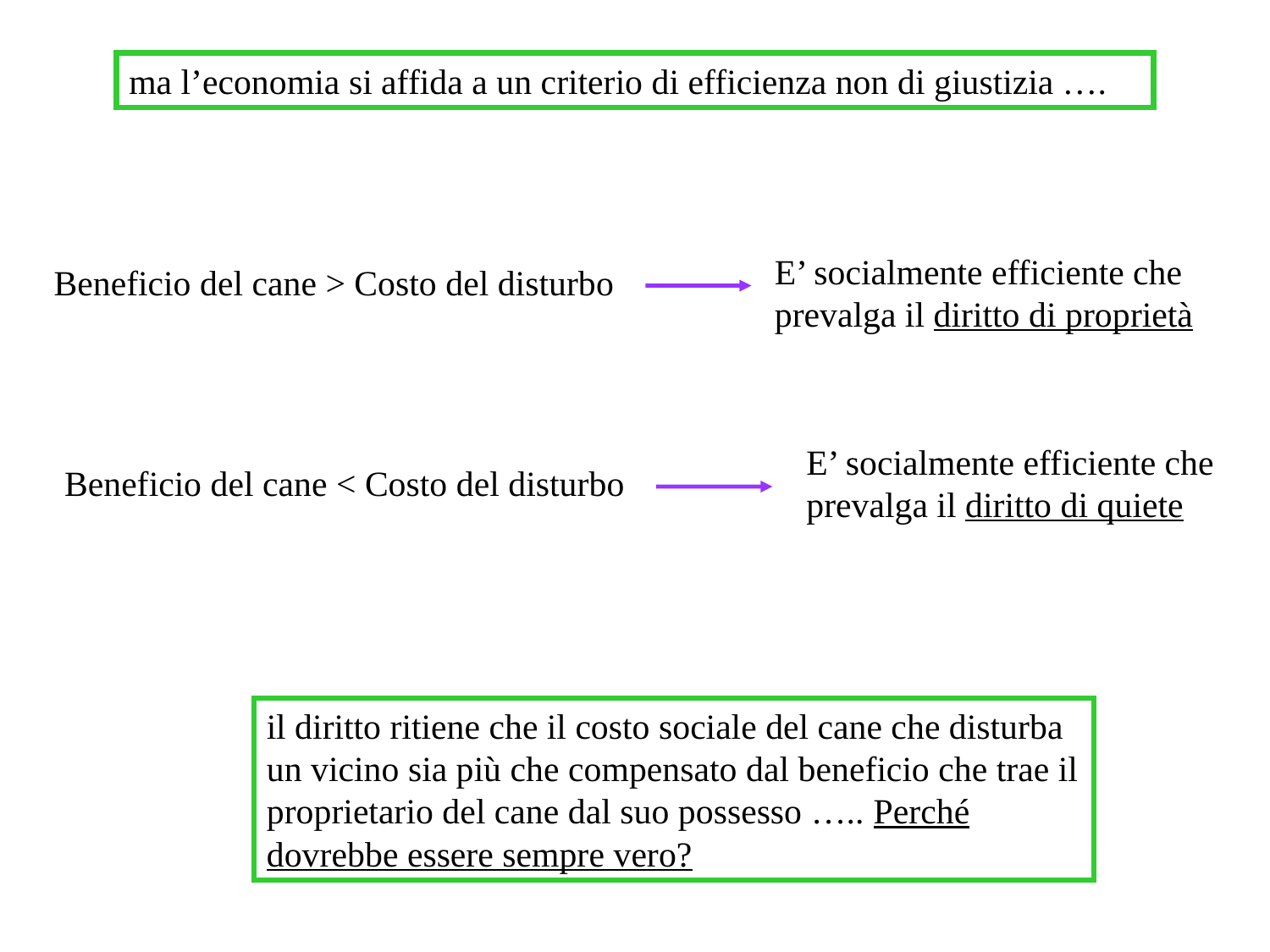

ma l’economia si affida a un criterio di efficienza non di giustizia ….
E’ socialmente efficiente che prevalga il diritto di proprietà

Beneficio del cane > Costo del disturbo
E’ socialmente efficiente che prevalga il diritto di quiete

Beneficio del cane < Costo del disturbo
il diritto ritiene che il costo sociale del cane che disturba un vicino sia più che compensato dal beneficio che trae il proprietario del cane dal suo possesso ….. Perché dovrebbe essere sempre vero?